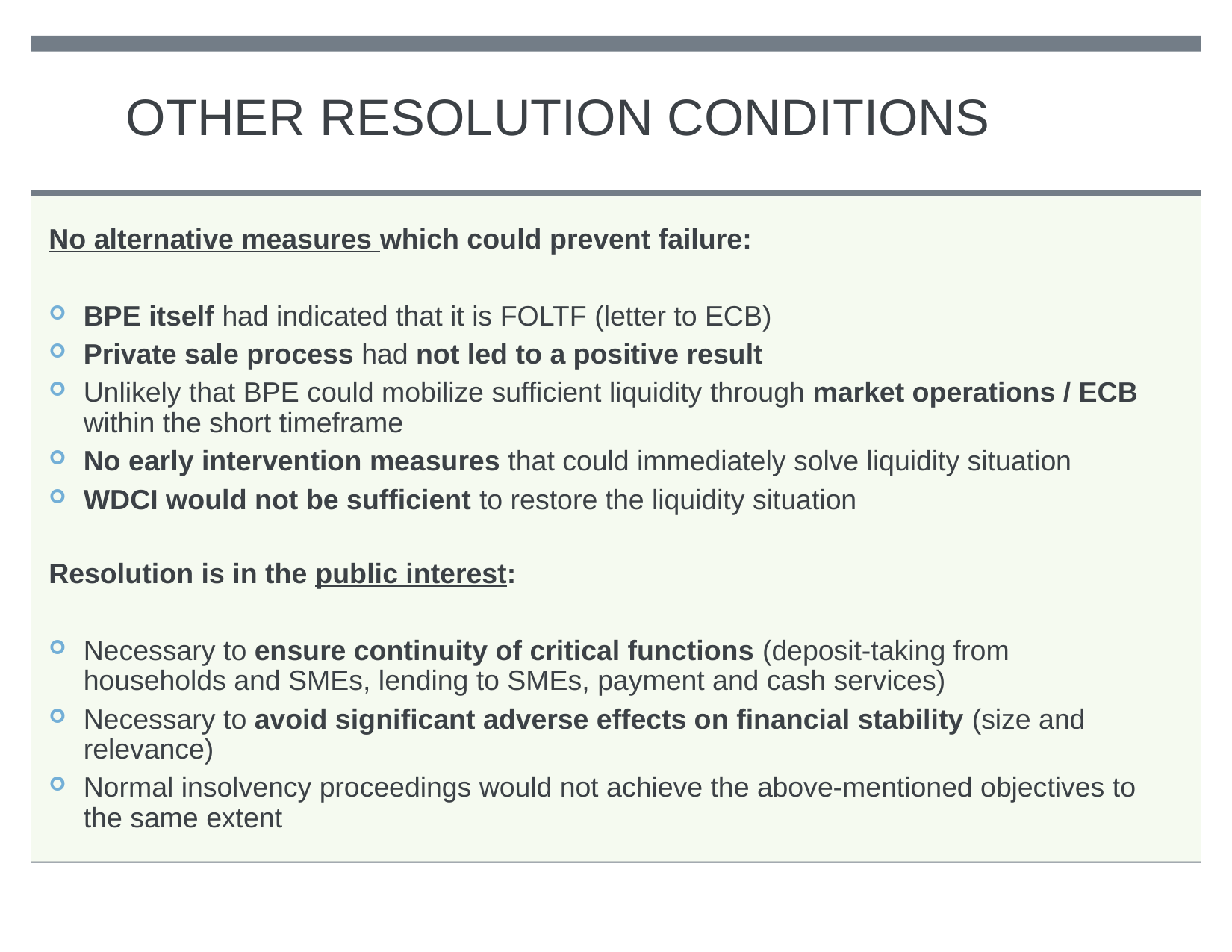

# OTHER RESOLUTION CONDITIONS
No alternative measures which could prevent failure:

BPE itself had indicated that it is FOLTF (letter to ECB)
Private sale process had not led to a positive result
Unlikely that BPE could mobilize sufficient liquidity through market operations / ECB within the short timeframe
No early intervention measures that could immediately solve liquidity situation
WDCI would not be sufficient to restore the liquidity situation

Resolution is in the public interest:

Necessary to ensure continuity of critical functions (deposit-taking from households and SMEs, lending to SMEs, payment and cash services)
Necessary to avoid significant adverse effects on financial stability (size and relevance)
Normal insolvency proceedings would not achieve the above-mentioned objectives to the same extent